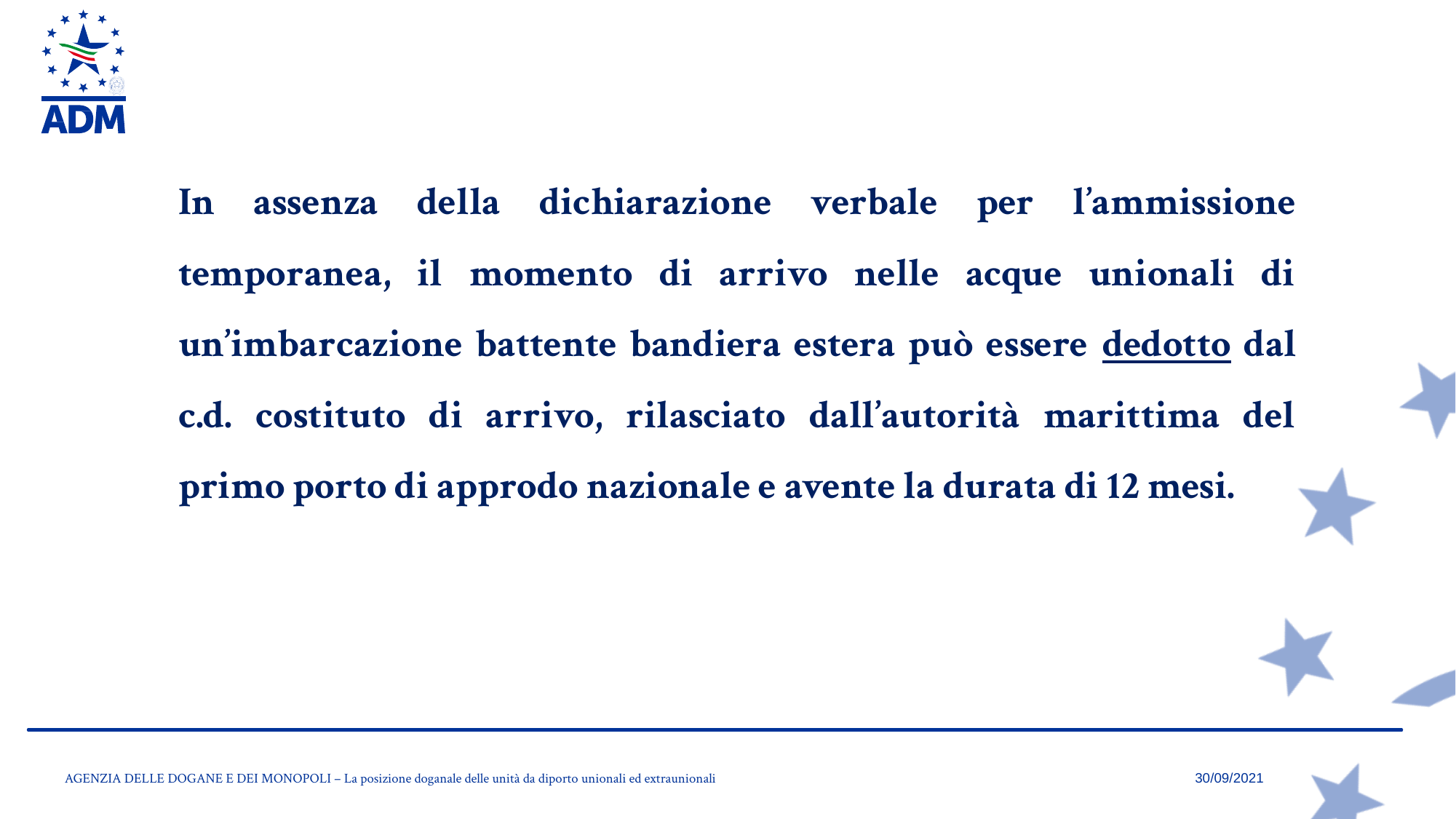

In assenza della dichiarazione verbale per l’ammissione temporanea, il momento di arrivo nelle acque unionali di un’imbarcazione battente bandiera estera può essere dedotto dal c.d. costituto di arrivo, rilasciato dall’autorità marittima del primo porto di approdo nazionale e avente la durata di 12 mesi.
AGENZIA DELLE DOGANE E DEI MONOPOLI – La posizione doganale delle unità da diporto unionali ed extraunionali
30/09/2021